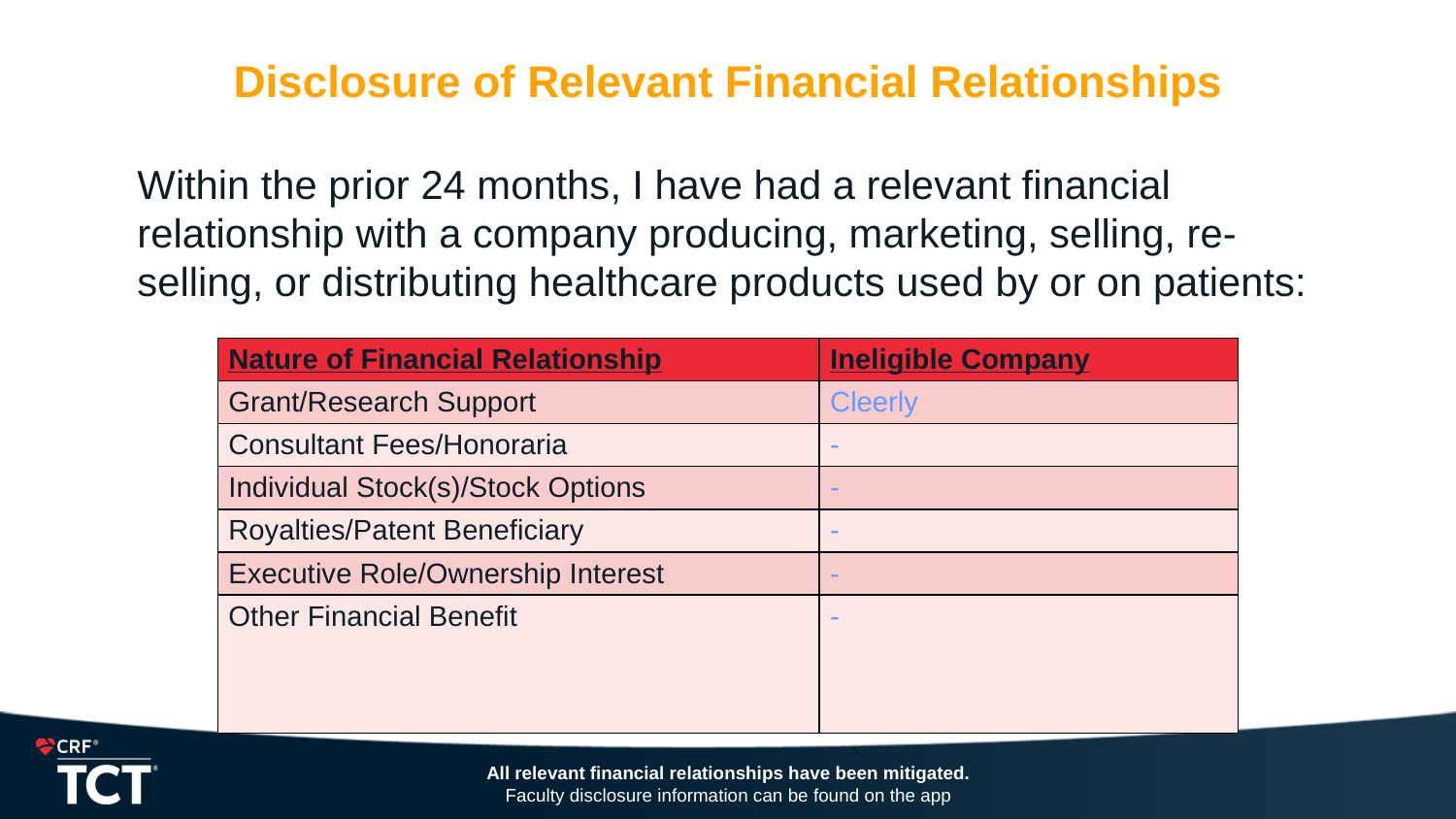

Disclosure of Relevant Financial Relationships
Within the prior 24 months, I have had a relevant financial relationship with a company producing, marketing, selling, re-selling, or distributing healthcare products used by or on patients:
| Nature of Financial Relationship | Ineligible Company |
| --- | --- |
| Grant/Research Support | Cleerly |
| Consultant Fees/Honoraria | - |
| Individual Stock(s)/Stock Options | - |
| Royalties/Patent Beneficiary | - |
| Executive Role/Ownership Interest | - |
| Other Financial Benefit | - |
All relevant financial relationships have been mitigated.
Faculty disclosure information can be found on the app